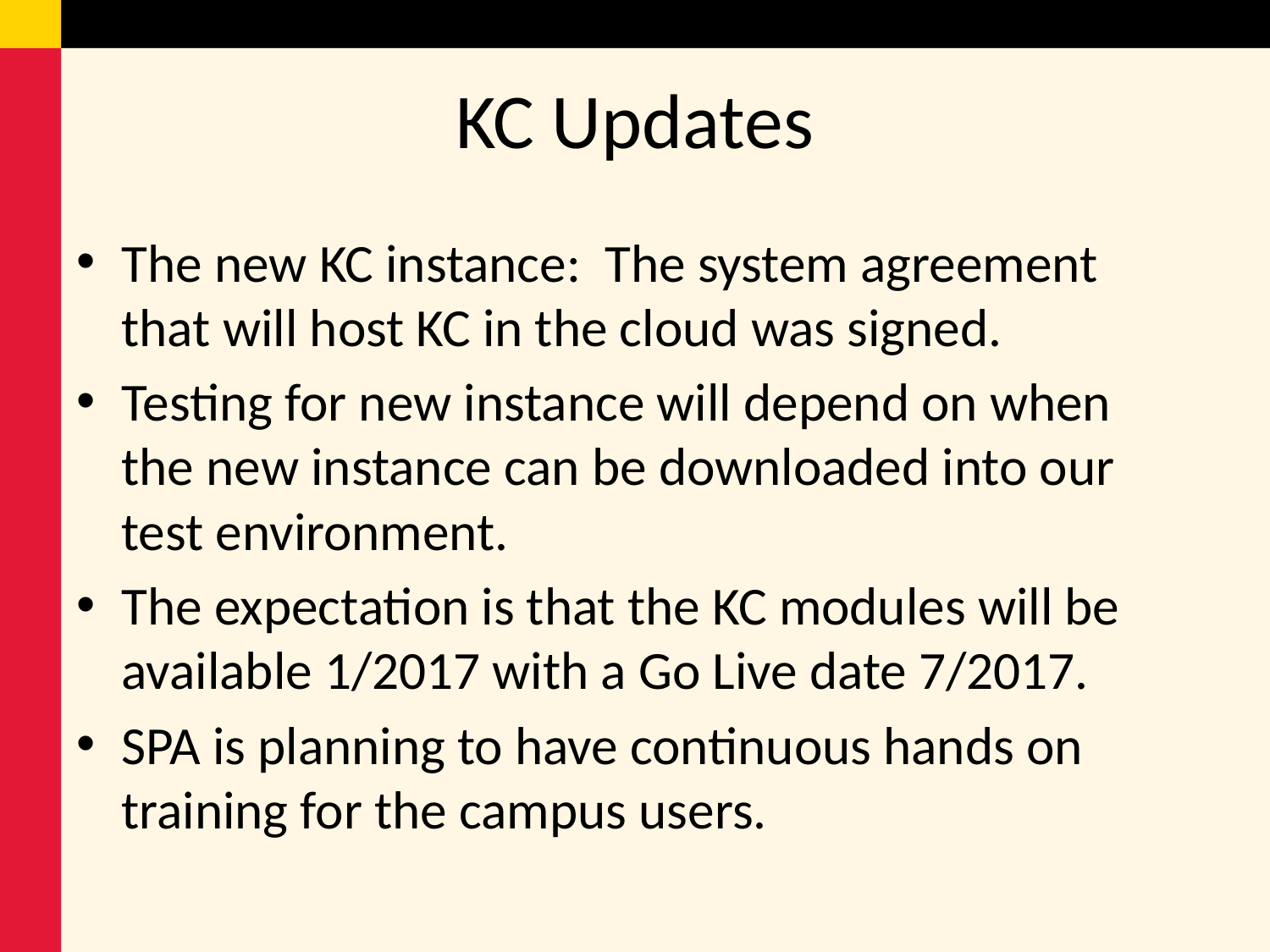

# KC Updates
The new KC instance:  The system agreement that will host KC in the cloud was signed.
Testing for new instance will depend on when the new instance can be downloaded into our test environment.
The expectation is that the KC modules will be available 1/2017 with a Go Live date 7/2017.
SPA is planning to have continuous hands on training for the campus users.